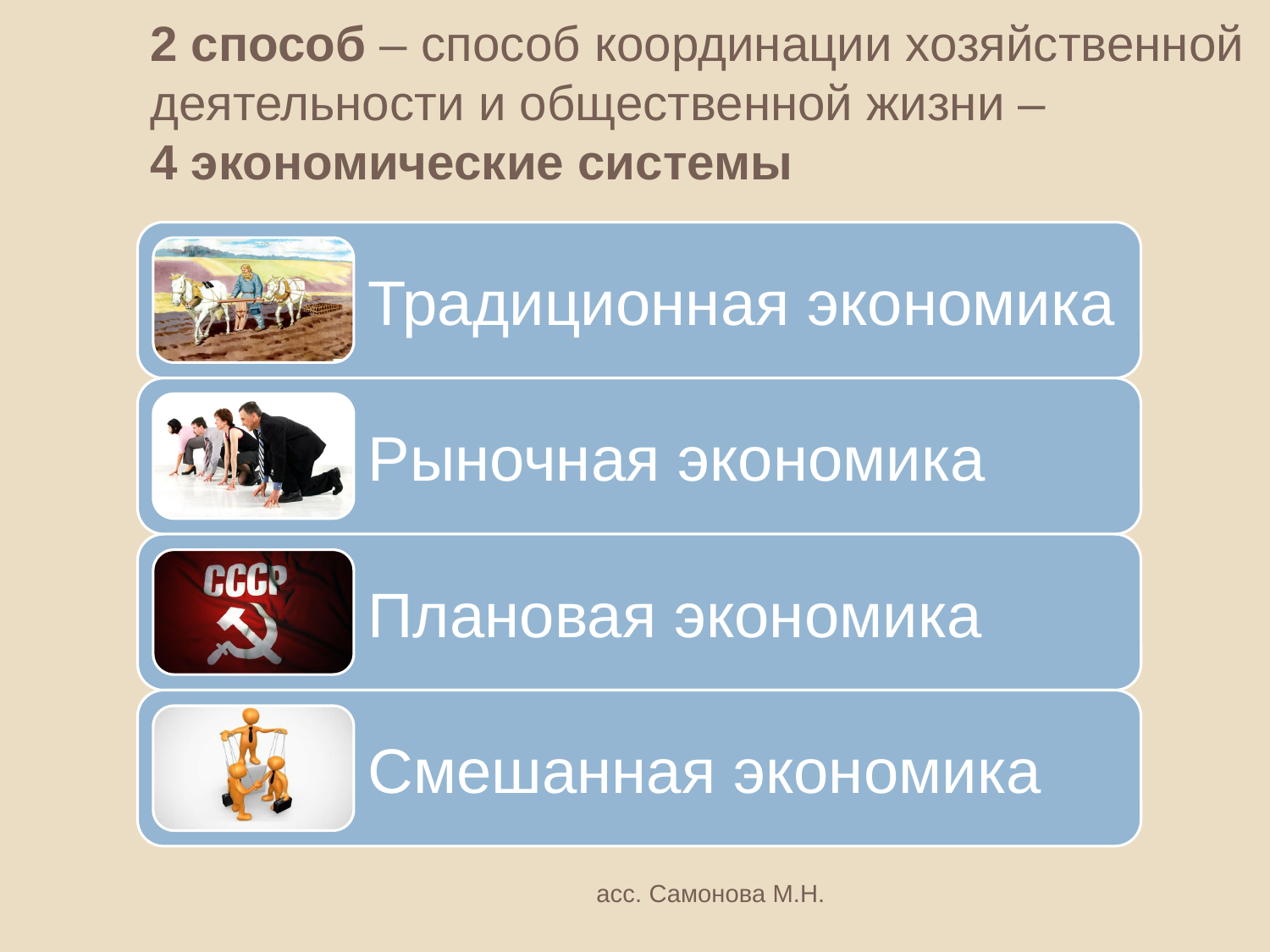

2 способ – способ координации хозяйственной деятельности и общественной жизни –
4 экономические системы
Традиционная экономика
Рыночная экономика
Плановая экономика
Смешанная экономика
асс. Самонова М.Н.